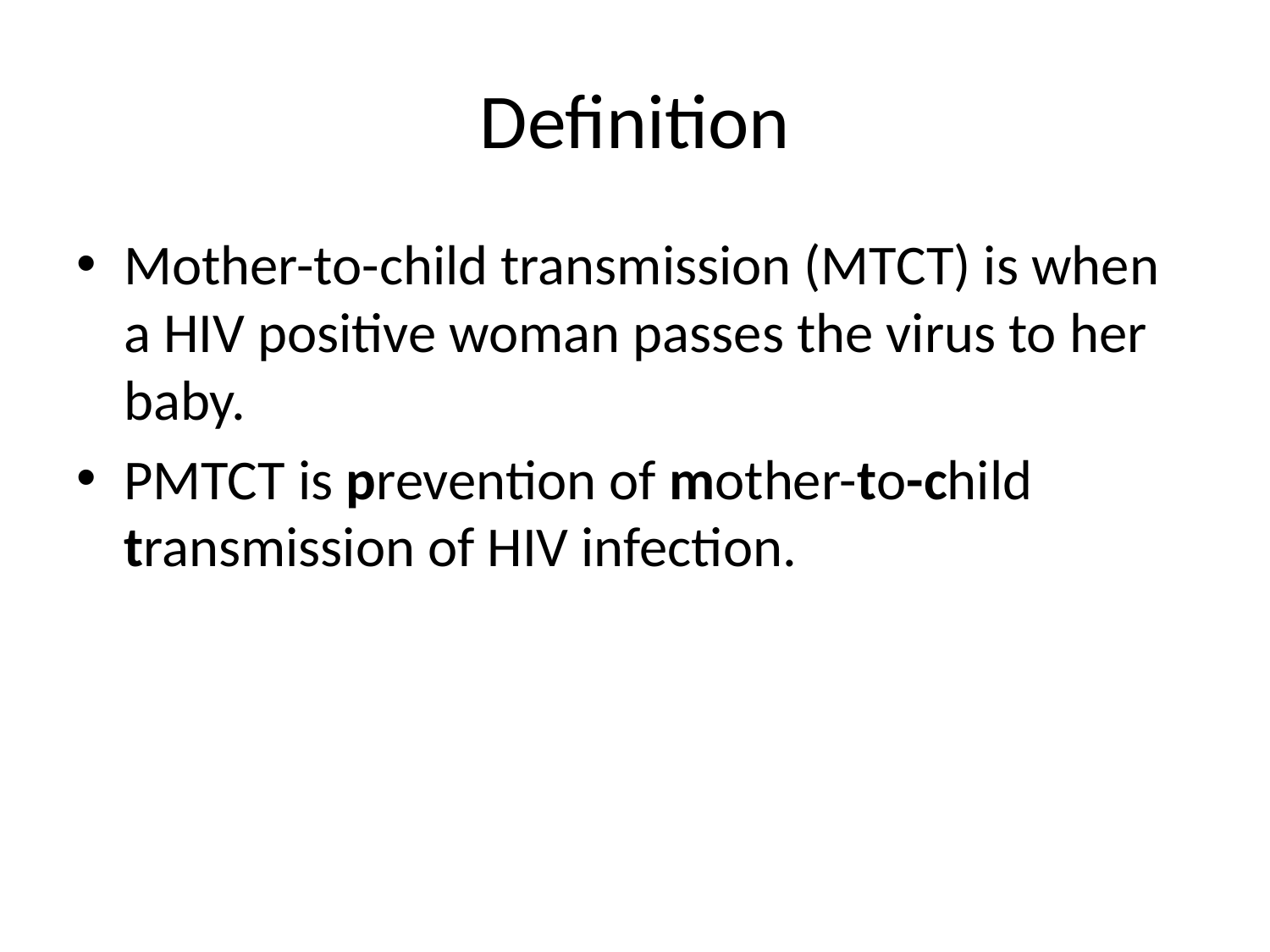

# Definition
Mother-to-child transmission (MTCT) is when a HIV positive woman passes the virus to her baby.
PMTCT is prevention of mother-to-child transmission of HIV infection.